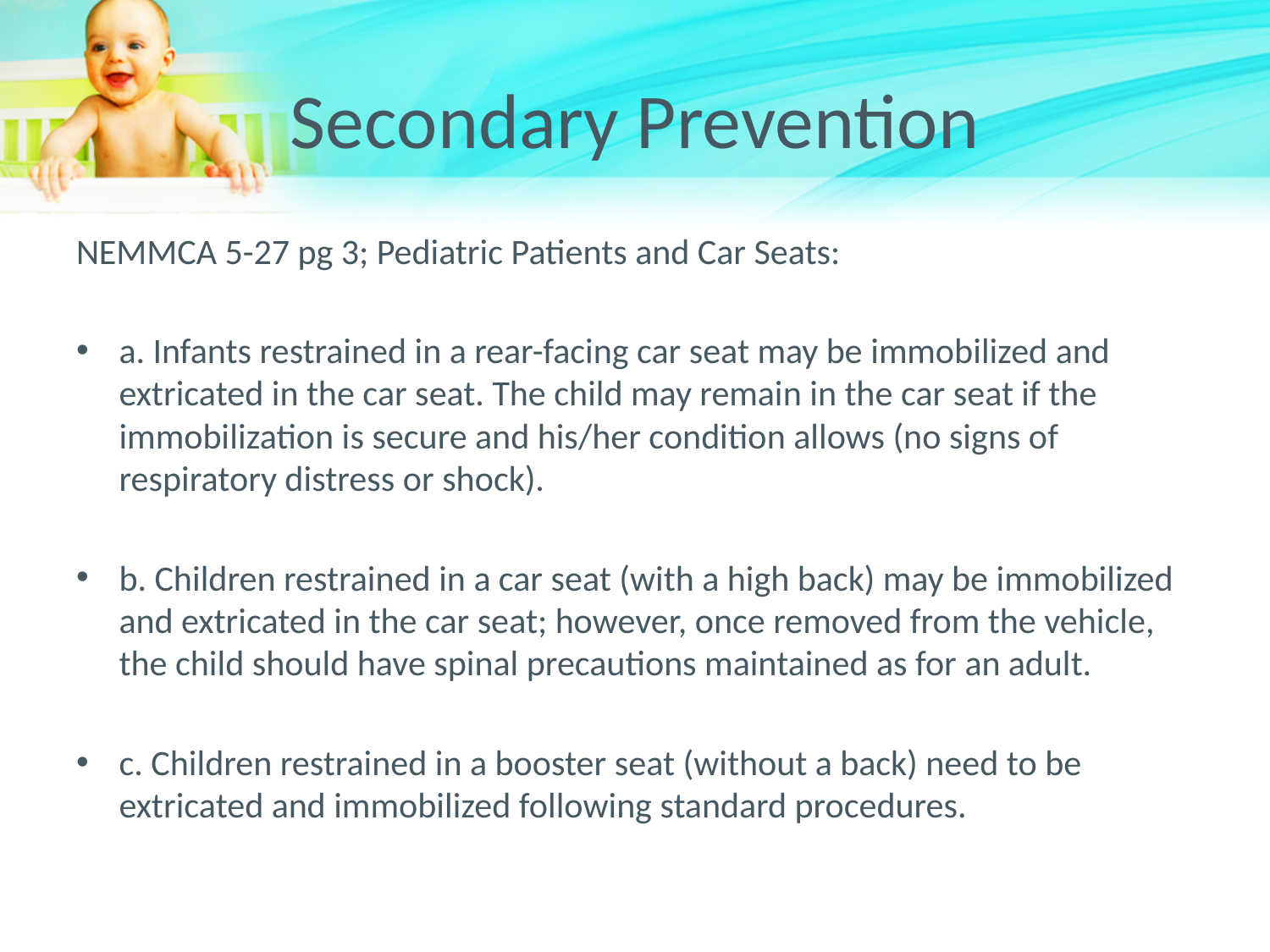

# Secondary Prevention
NEMMCA 5-27 pg 3; Pediatric Patients and Car Seats:

a. Infants restrained in a rear-facing car seat may be immobilized and extricated in the car seat. The child may remain in the car seat if the immobilization is secure and his/her condition allows (no signs of respiratory distress or shock).

b. Children restrained in a car seat (with a high back) may be immobilized and extricated in the car seat; however, once removed from the vehicle, the child should have spinal precautions maintained as for an adult.

c. Children restrained in a booster seat (without a back) need to be extricated and immobilized following standard procedures.